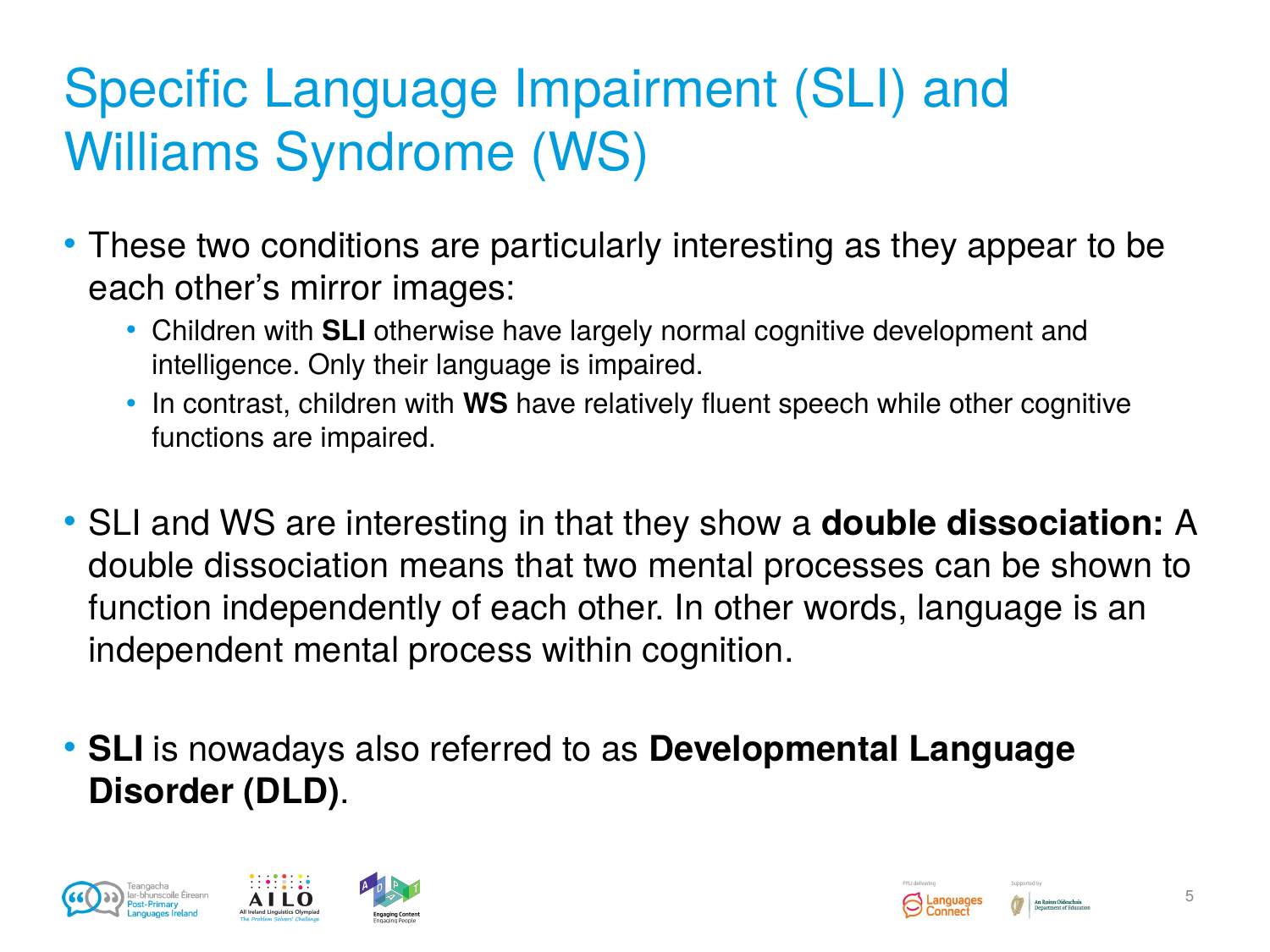

# Specific Language Impairment (SLI) and Williams Syndrome (WS)
These two conditions are particularly interesting as they appear to be each other’s mirror images:
Children with SLI otherwise have largely normal cognitive development and intelligence. Only their language is impaired.
In contrast, children with WS have relatively fluent speech while other cognitive functions are impaired.

SLI and WS are interesting in that they show a double dissociation: A double dissociation means that two mental processes can be shown to function independently of each other. In other words, language is an independent mental process within cognition.

SLI is nowadays also referred to as Developmental Language Disorder (DLD).
5